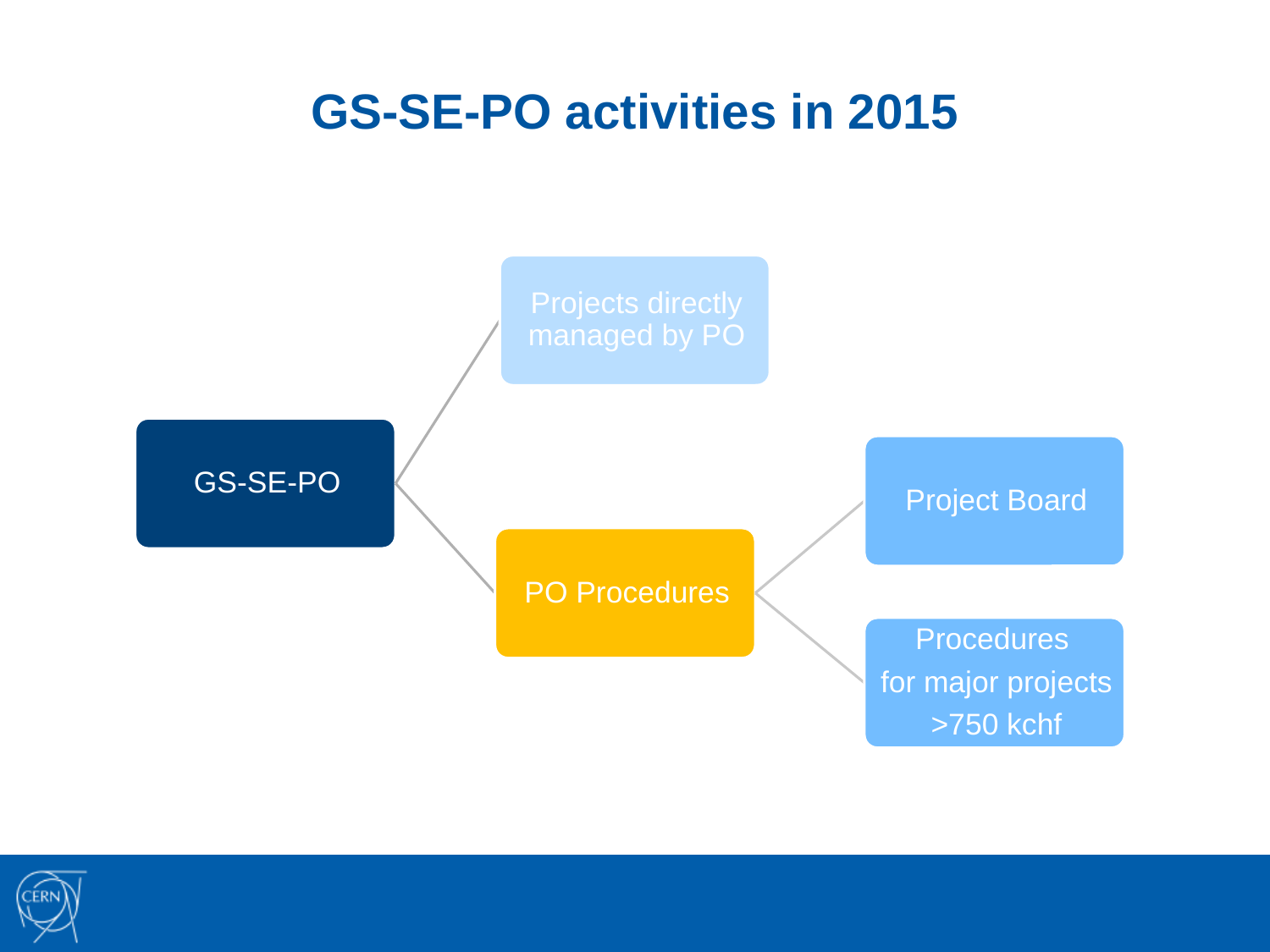

GS-SE-PO activities in 2015
GS-SE-PO

PO Procedures

Project Board

Procedures
for major projects
>750 kchf

Projects directly managed by PO